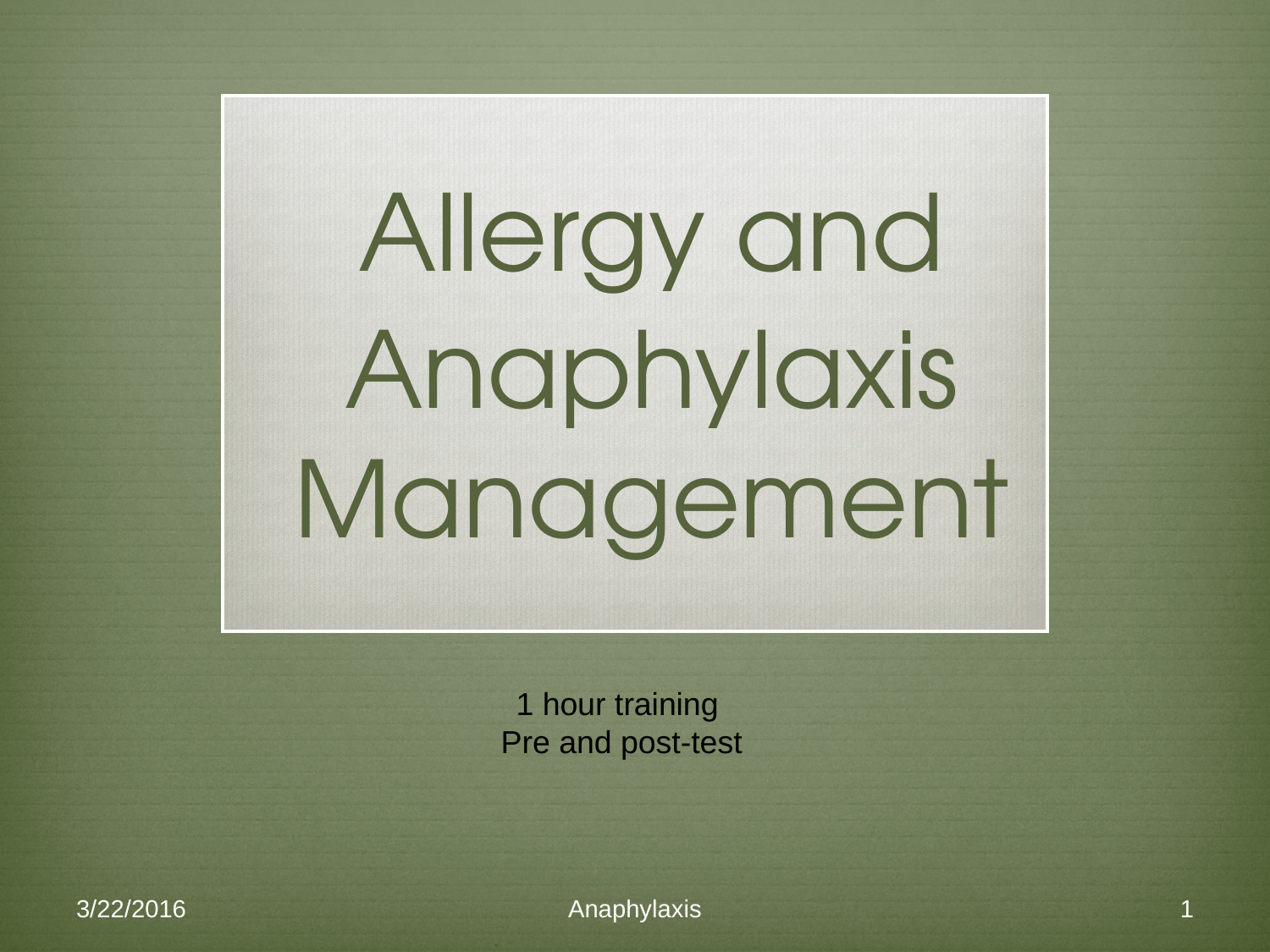

# Allergy and Anaphylaxis Management
1 hour training
Pre and post-test
3/22/2016
Anaphylaxis
1